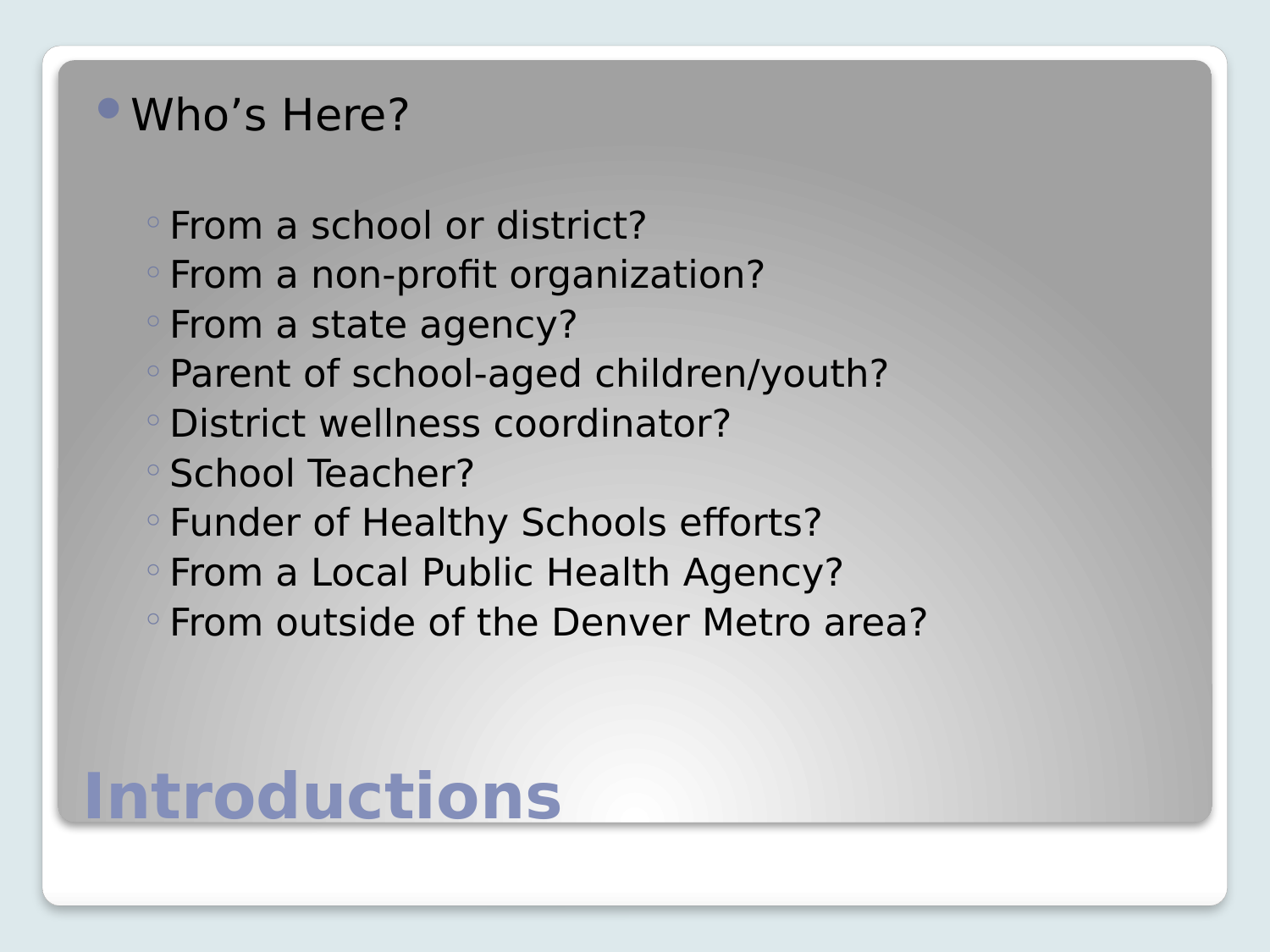

Who’s Here?

From a school or district?
From a non-profit organization?
From a state agency?
Parent of school-aged children/youth?
District wellness coordinator?
School Teacher?
Funder of Healthy Schools efforts?
From a Local Public Health Agency?
From outside of the Denver Metro area?

# Introductions